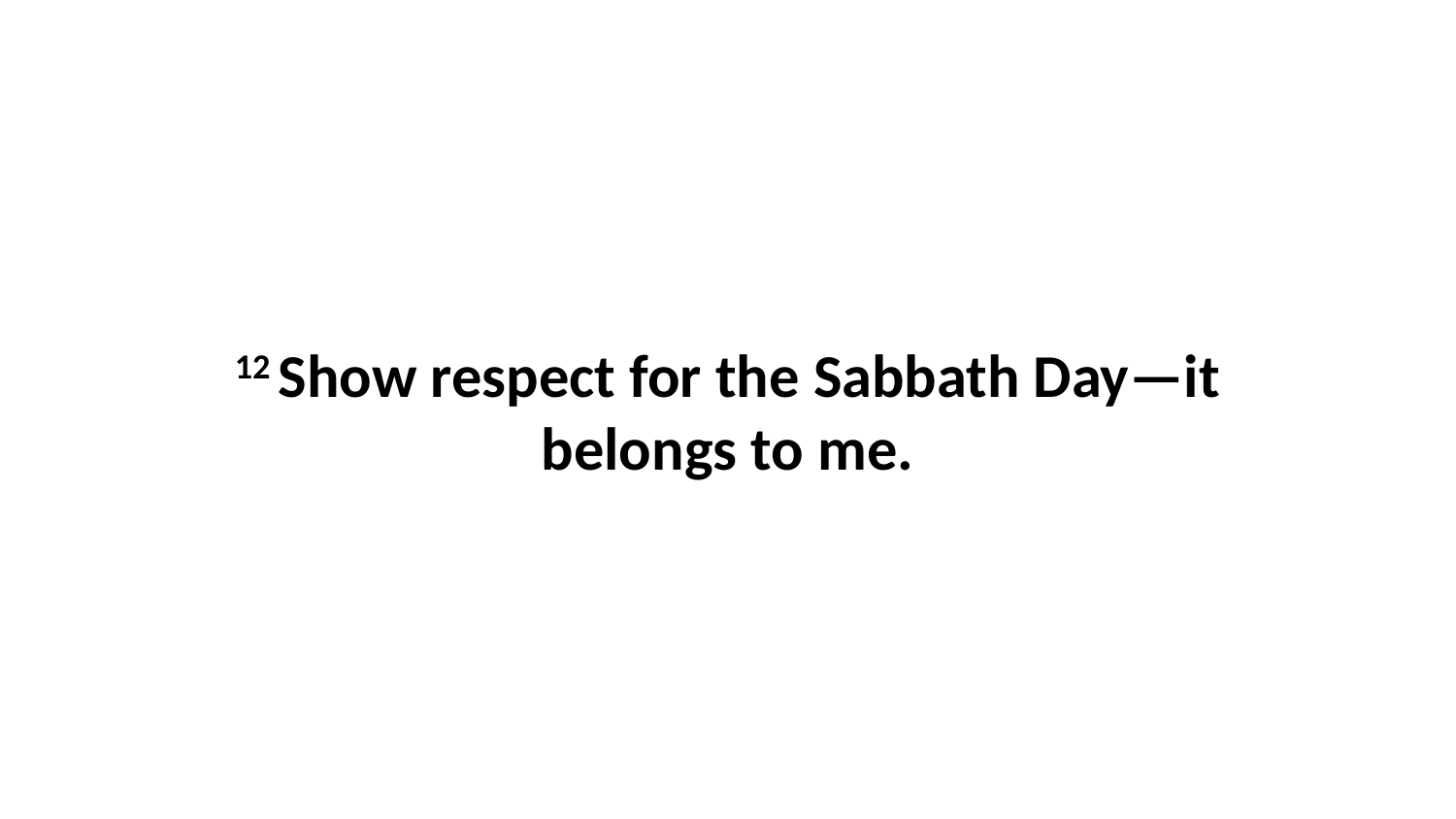

12 Show respect for the Sabbath Day—it belongs to me.